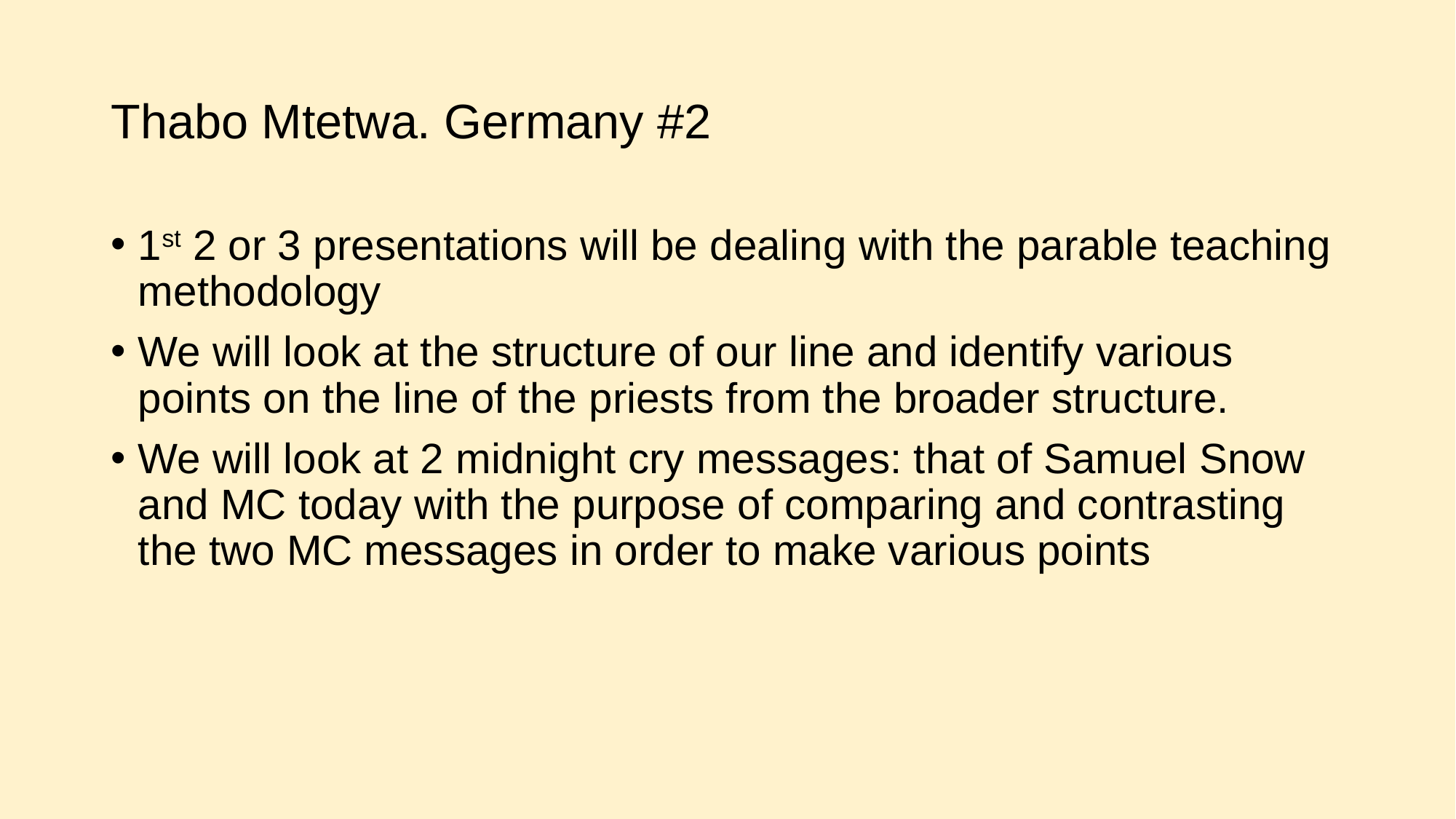

# Thabo Mtetwa. Germany #2
1st 2 or 3 presentations will be dealing with the parable teaching methodology
We will look at the structure of our line and identify various points on the line of the priests from the broader structure.
We will look at 2 midnight cry messages: that of Samuel Snow and MC today with the purpose of comparing and contrasting the two MC messages in order to make various points